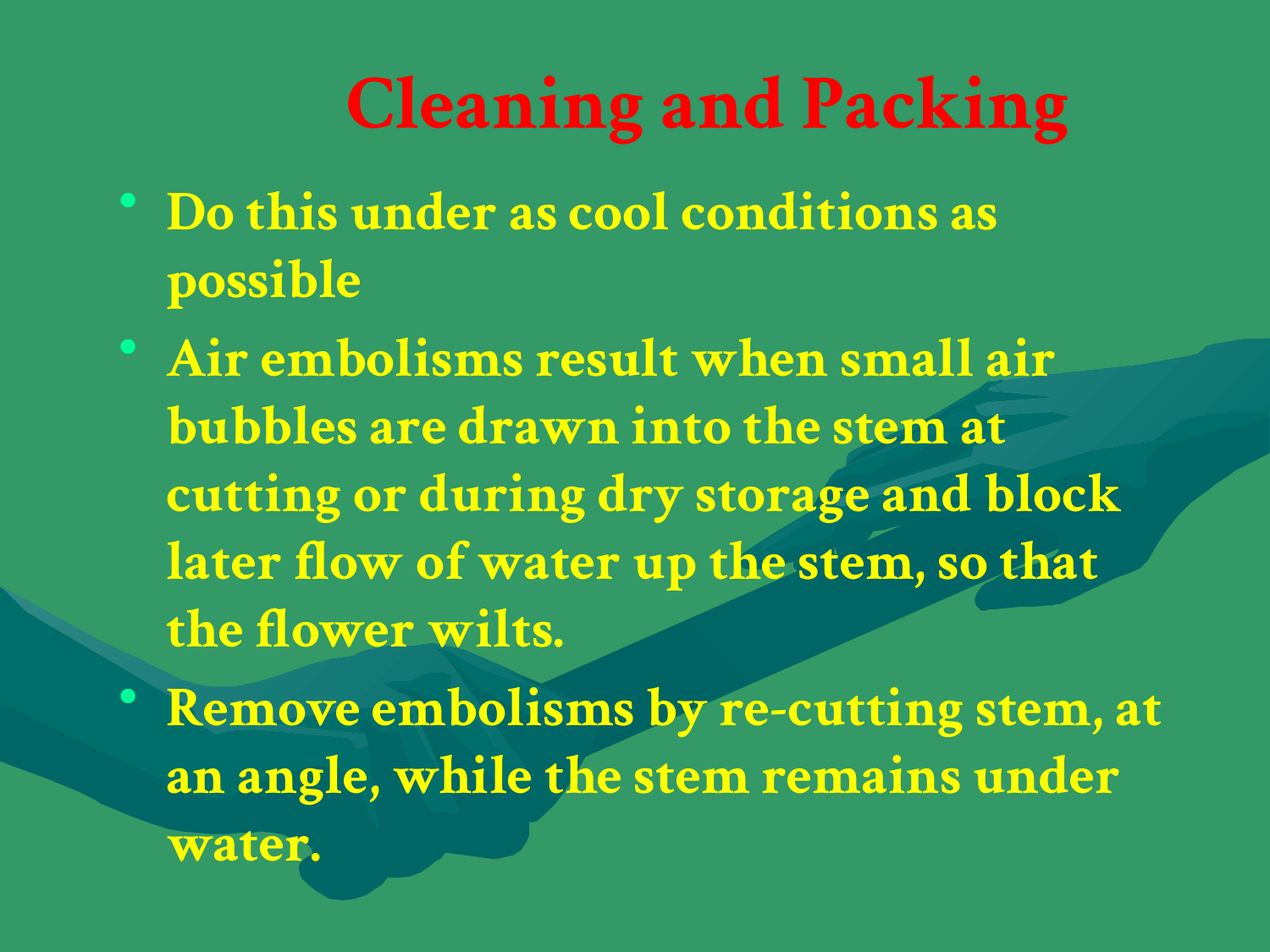

Cleaning and Packing
Do this under as cool conditions as possible
Air embolisms result when small air bubbles are drawn into the stem at cutting or during dry storage and block later flow of water up the stem, so that the flower wilts.
Remove embolisms by re-cutting stem, at an angle, while the stem remains under water.